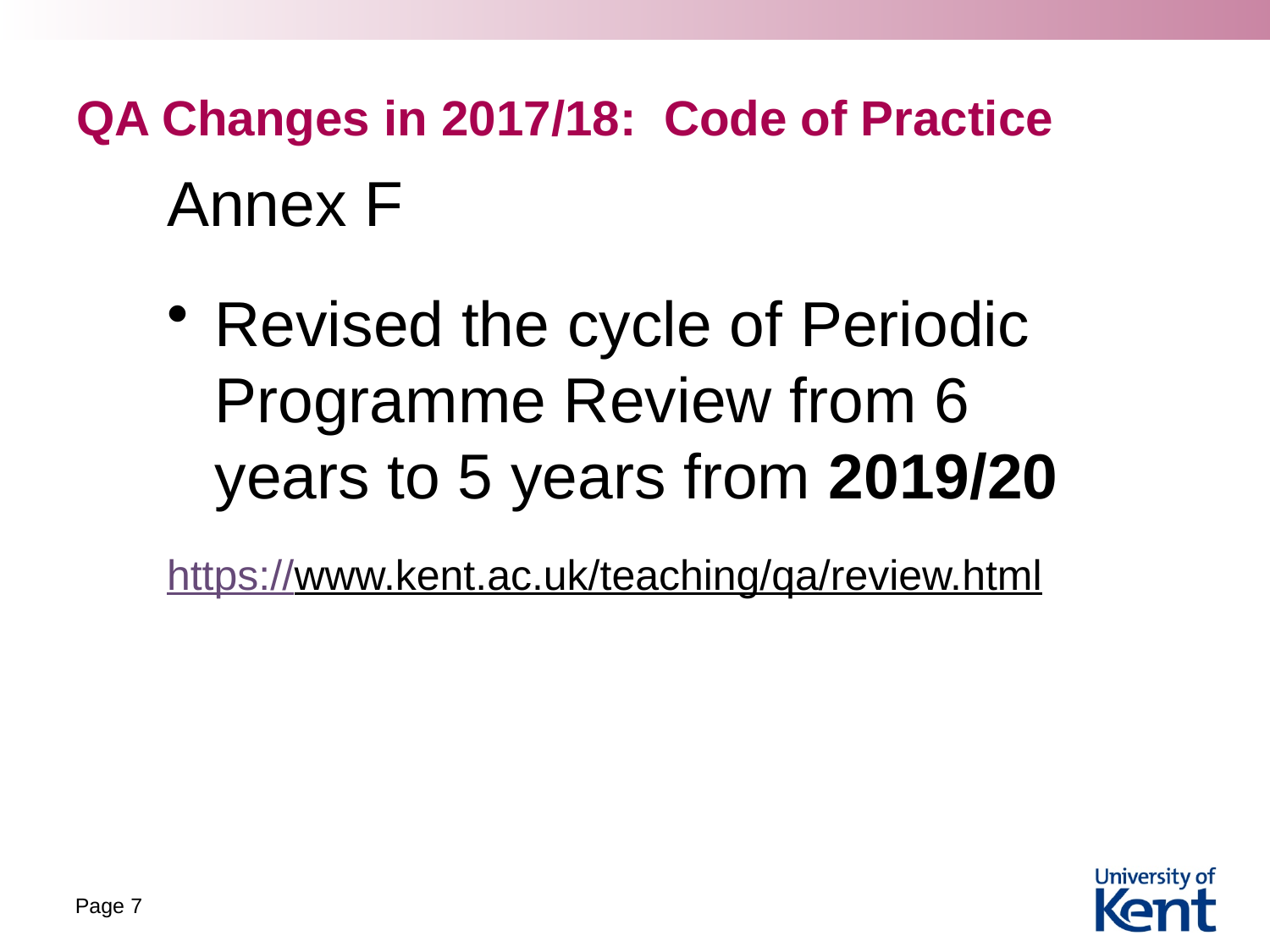

# QA Changes in 2017/18:  Code of Practice
Annex F
Revised the cycle of Periodic Programme Review from 6 years to 5 years from 2019/20
https://www.kent.ac.uk/teaching/qa/review.html
Page 7